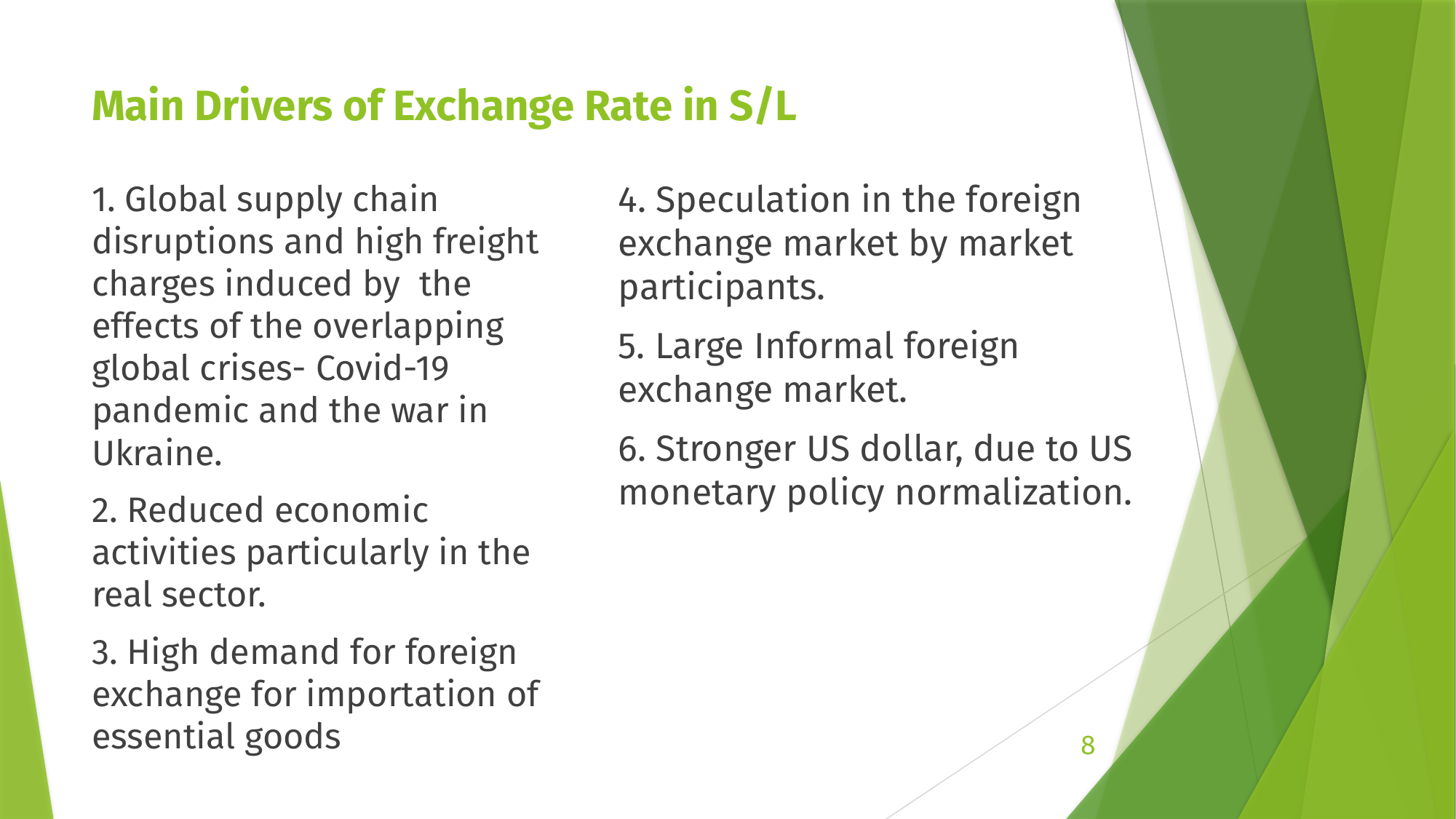

# Main Drivers of Exchange Rate in S/L
1. Global supply chain disruptions and high freight charges induced by  the effects of the overlapping global crises- Covid-19 pandemic and the war in Ukraine.
2. Reduced economic activities particularly in the real sector.
3. High demand for foreign exchange for importation of essential goods
4. Speculation in the foreign exchange market by market participants.
5. Large Informal foreign exchange market.
6. Stronger US dollar, due to US monetary policy normalization.

8